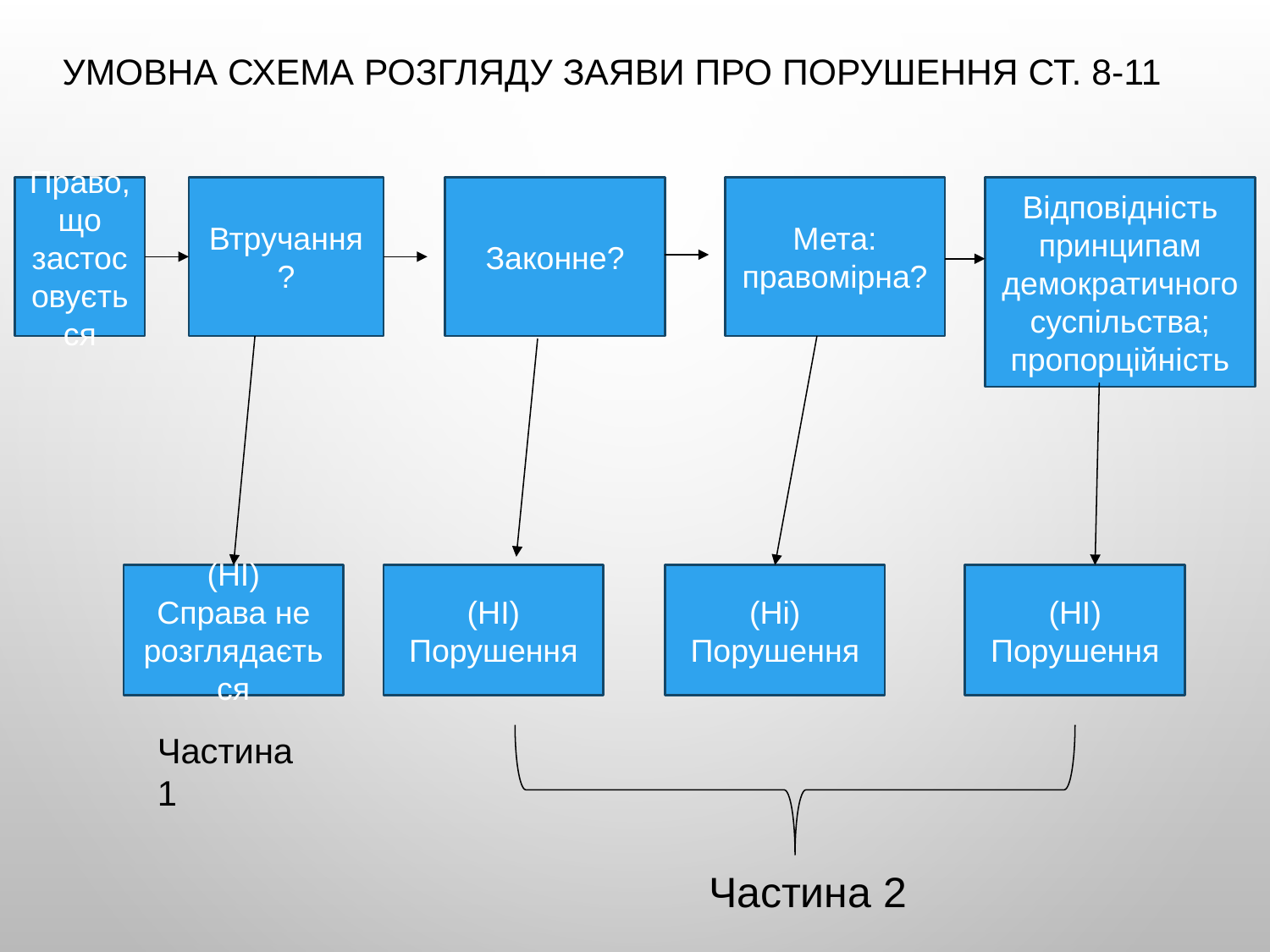

# Умовна схема розгляду заяви про порушення ст. 8-11
Відповідність принципам демократичного суспільства; пропорційність
Право, що застосовується
Втручання?
Законне?
Мета: правомірна?

(НІ)
Справа не розглядається
(НІ)
Порушення
(Ні)
Порушення
(НІ)
Порушення
Частина 1
Частина 2